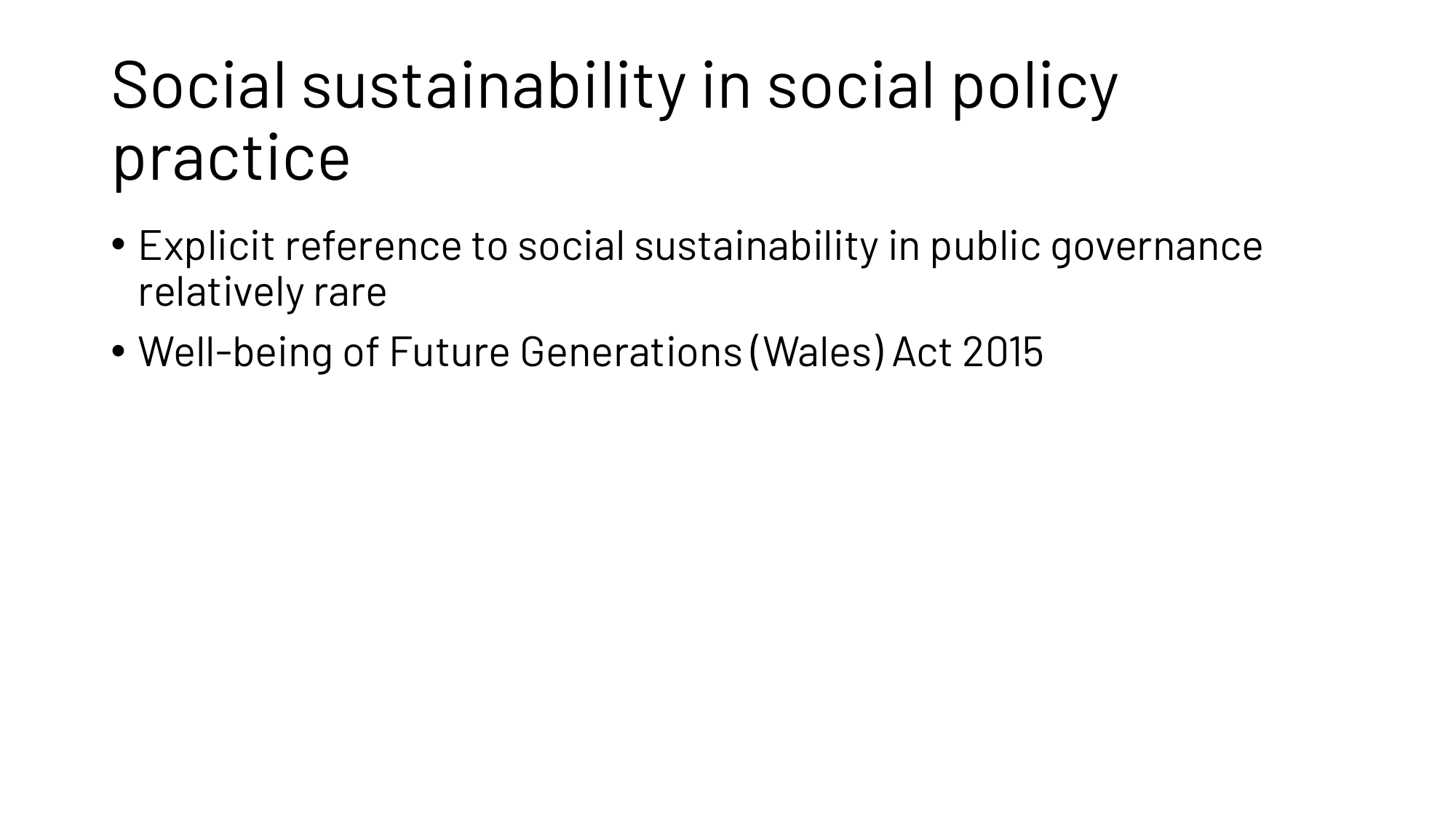

# Social sustainability in social policy practice
Explicit reference to social sustainability in public governance relatively rare
Well-being of Future Generations (Wales) Act 2015